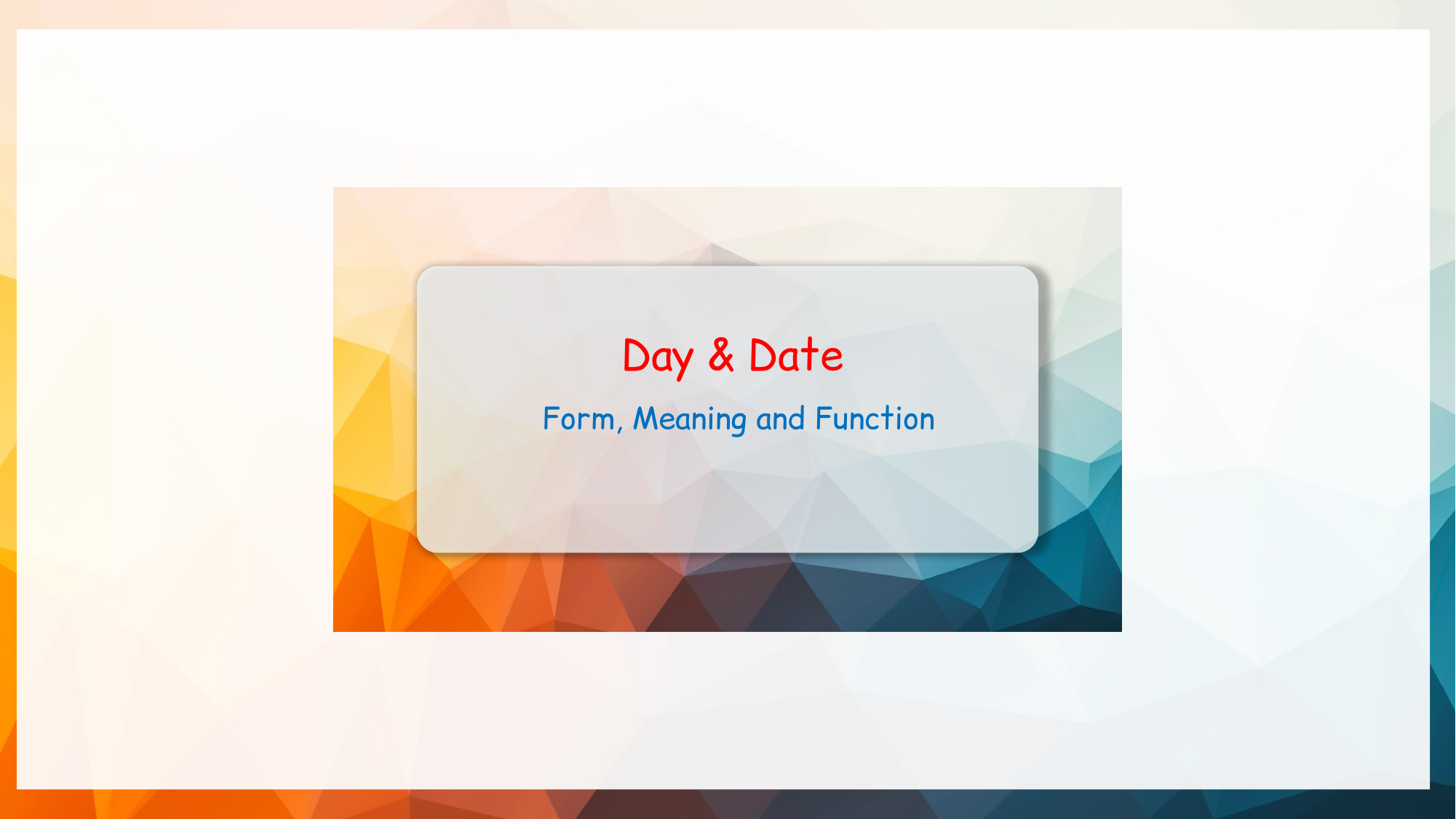

Day & Date

Form, Meaning and Function